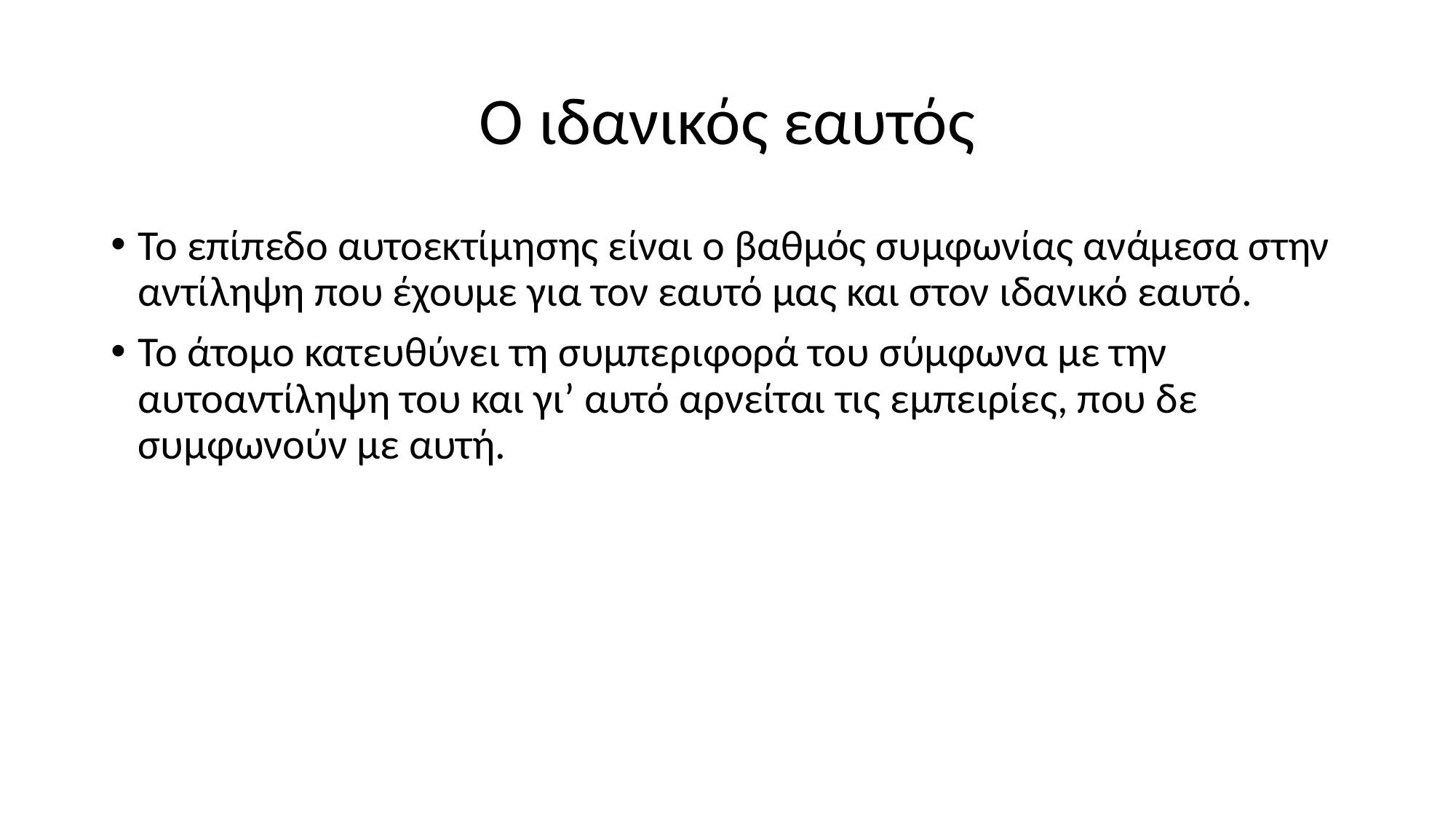

# Ο ιδανικός εαυτός
Το επίπεδο αυτοεκτίμησης είναι ο βαθμός συμφωνίας ανάμεσα στην αντίληψη που έχουμε για τον εαυτό μας και στον ιδανικό εαυτό.
Το άτομο κατευθύνει τη συμπεριφορά του σύμφωνα με την αυτοαντίληψη του και γι’ αυτό αρνείται τις εμπειρίες, που δε συμφωνούν με αυτή.